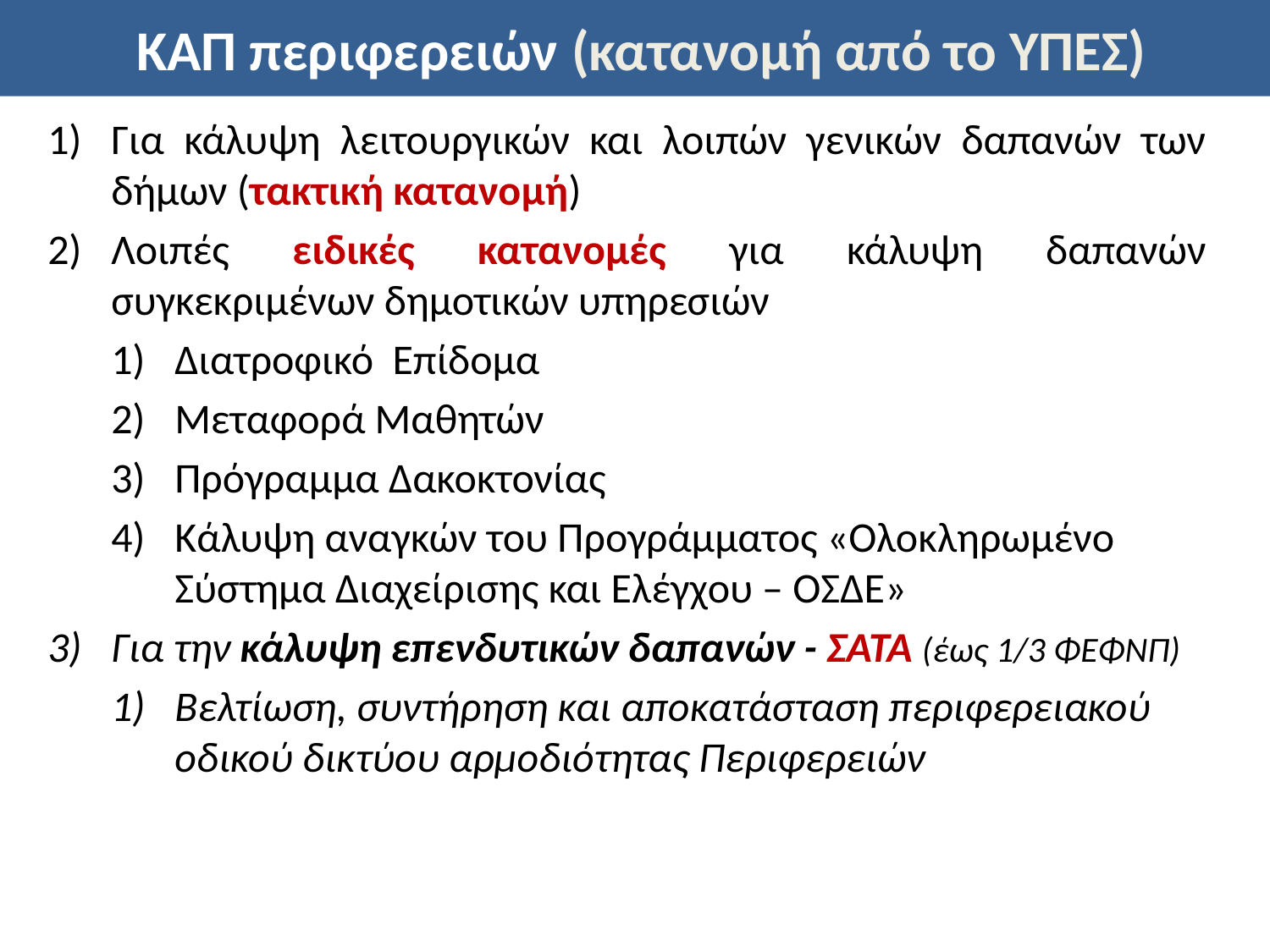

# ΚΑΠ περιφερειών (κατανομή από το ΥΠΕΣ)
Για κάλυψη λειτουργικών και λοιπών γενικών δαπανών των δήμων (τακτική κατανομή)
Λοιπές ειδικές κατανομές για κάλυψη δαπανών συγκεκριμένων δημοτικών υπηρεσιών
Διατροφικό  Επίδομα
Μεταφορά Μαθητών
Πρόγραμμα Δακοκτονίας
Κάλυψη αναγκών του Προγράμματος «Ολοκληρωμένο Σύστημα Διαχείρισης και Ελέγχου – ΟΣΔΕ»
Για την κάλυψη επενδυτικών δαπανών - ΣΑΤΑ (έως 1/3 ΦΕΦΝΠ)
Βελτίωση, συντήρηση και αποκατάσταση περιφερειακού οδικού δικτύου αρμοδιότητας Περιφερειών